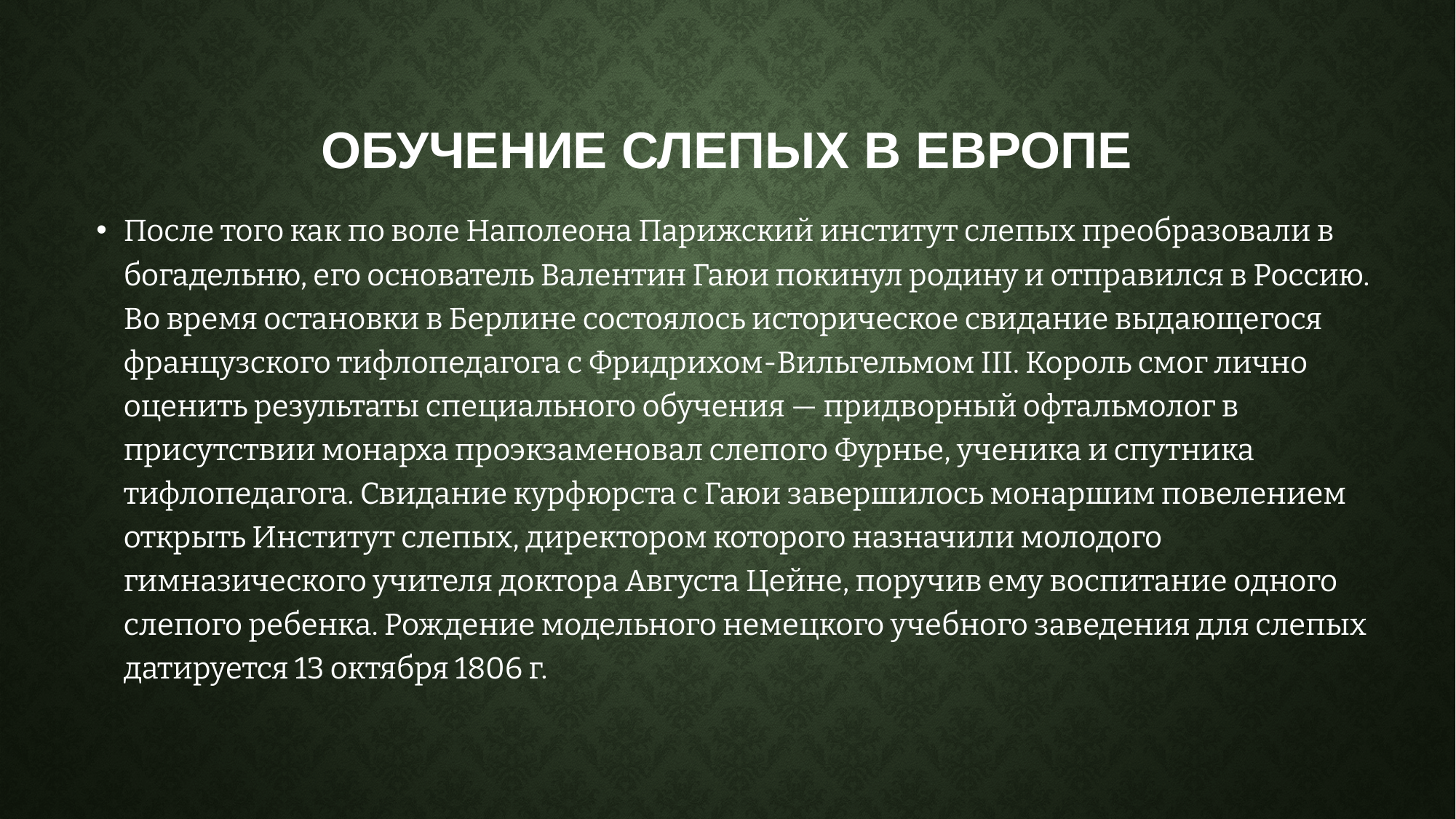

# Обучение слепых в европе
После того как по воле Наполеона Парижский институт слепых преобразовали в богадельню, его основатель Валентин Гаюи покинул родину и отправился в Россию. Во время остановки в Берлине состоялось историческое свидание выдающегося французского тифлопедагога с Фридрихом-Вильгельмом III. Король смог лично оценить результаты специального обучения — придворный офтальмолог в присутствии монарха проэкзаменовал слепого Фурнье, ученика и спутника тифлопедагога. Свидание курфюрста с Гаюи завершилось монаршим повелением открыть Институт слепых, директором которого назначили молодого гимназического учителя доктора Августа Цейне, поручив ему воспитание одного слепого ребенка. Рождение модельного немецкого учебного заведения для слепых датируется 13 октября 1806 г.